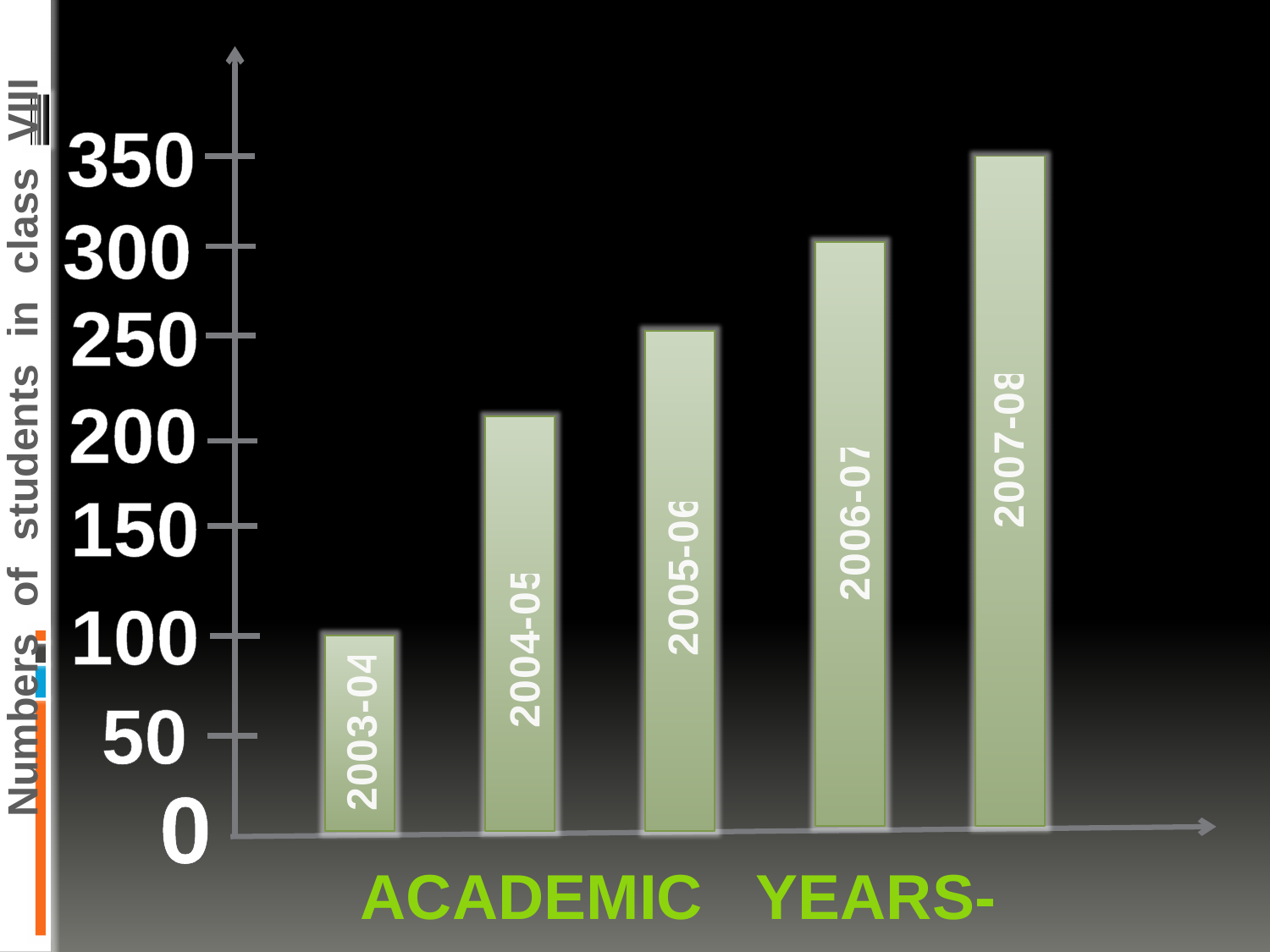

350

300

250

200
Numbers of students in class VIII
2007-08

150
2006-07
2005-06
100
2004-05

50
2003-04
0
Academic  years-